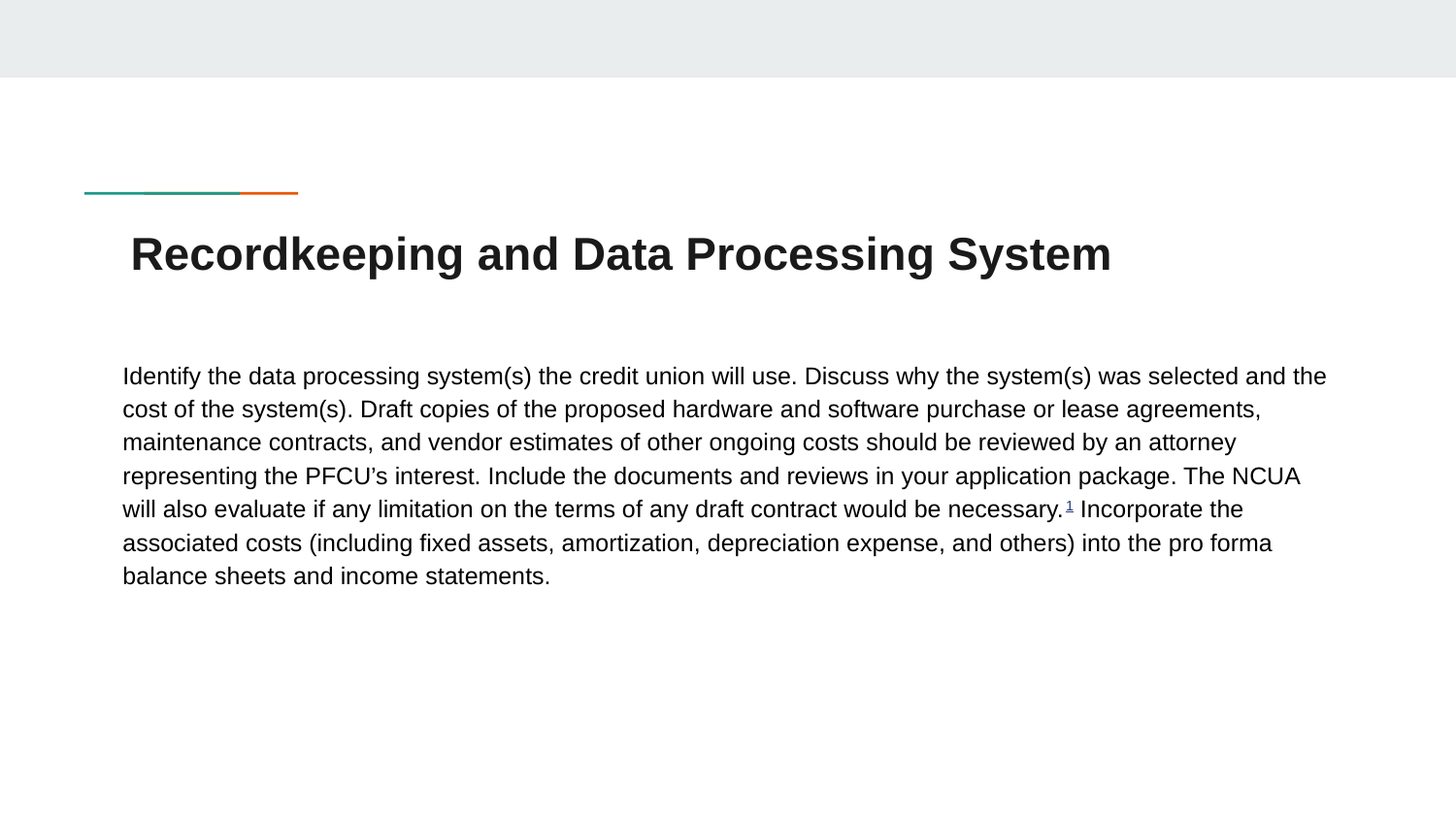

# Recordkeeping and Data Processing System
Identify the data processing system(s) the credit union will use. Discuss why the system(s) was selected and the cost of the system(s). Draft copies of the proposed hardware and software purchase or lease agreements, maintenance contracts, and vendor estimates of other ongoing costs should be reviewed by an attorney representing the PFCU’s interest. Include the documents and reviews in your application package. The NCUA will also evaluate if any limitation on the terms of any draft contract would be necessary.1 Incorporate the associated costs (including fixed assets, amortization, depreciation expense, and others) into the pro forma balance sheets and income statements.